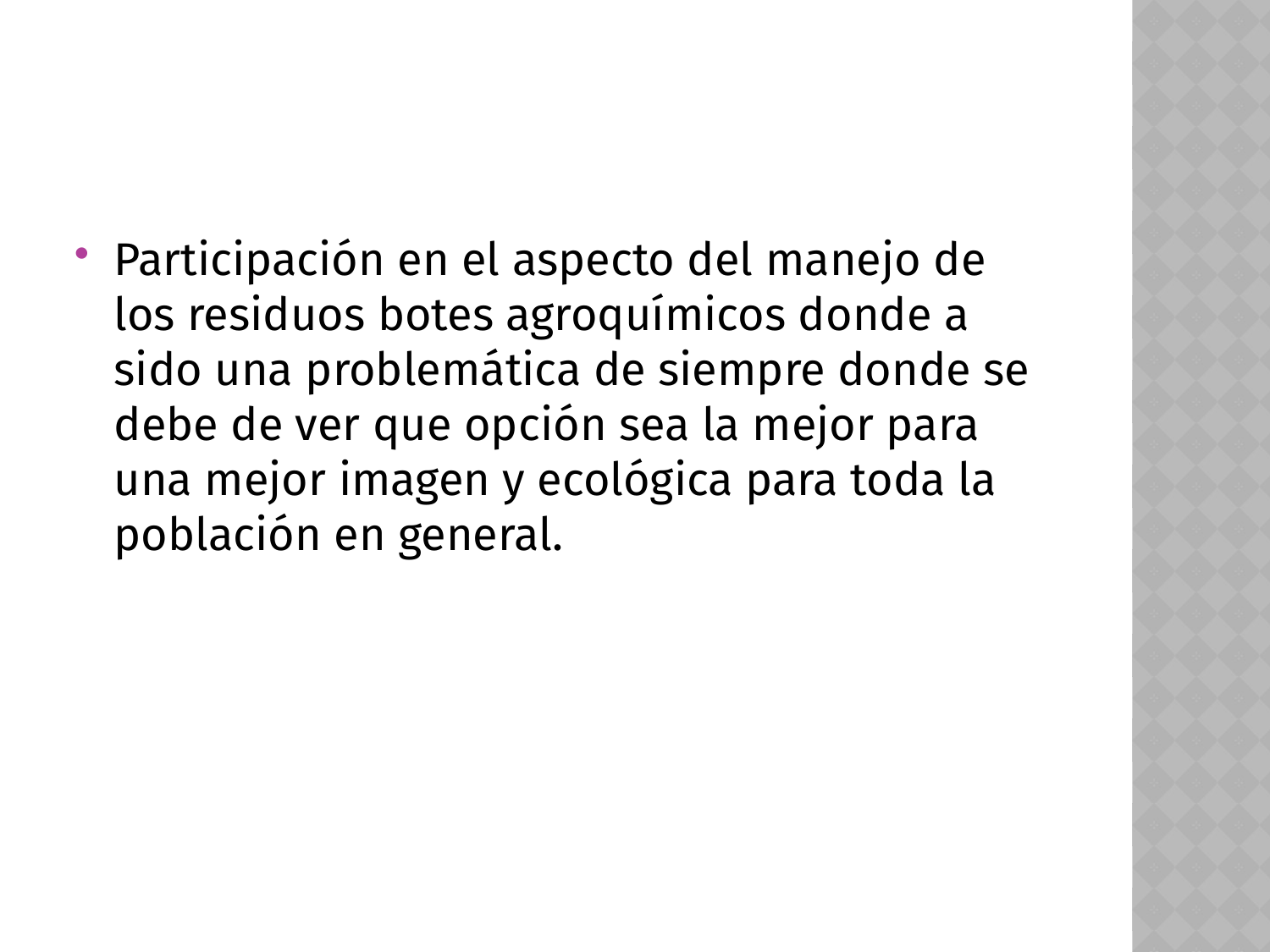

Participación en el aspecto del manejo de los residuos botes agroquímicos donde a sido una problemática de siempre donde se debe de ver que opción sea la mejor para una mejor imagen y ecológica para toda la población en general.